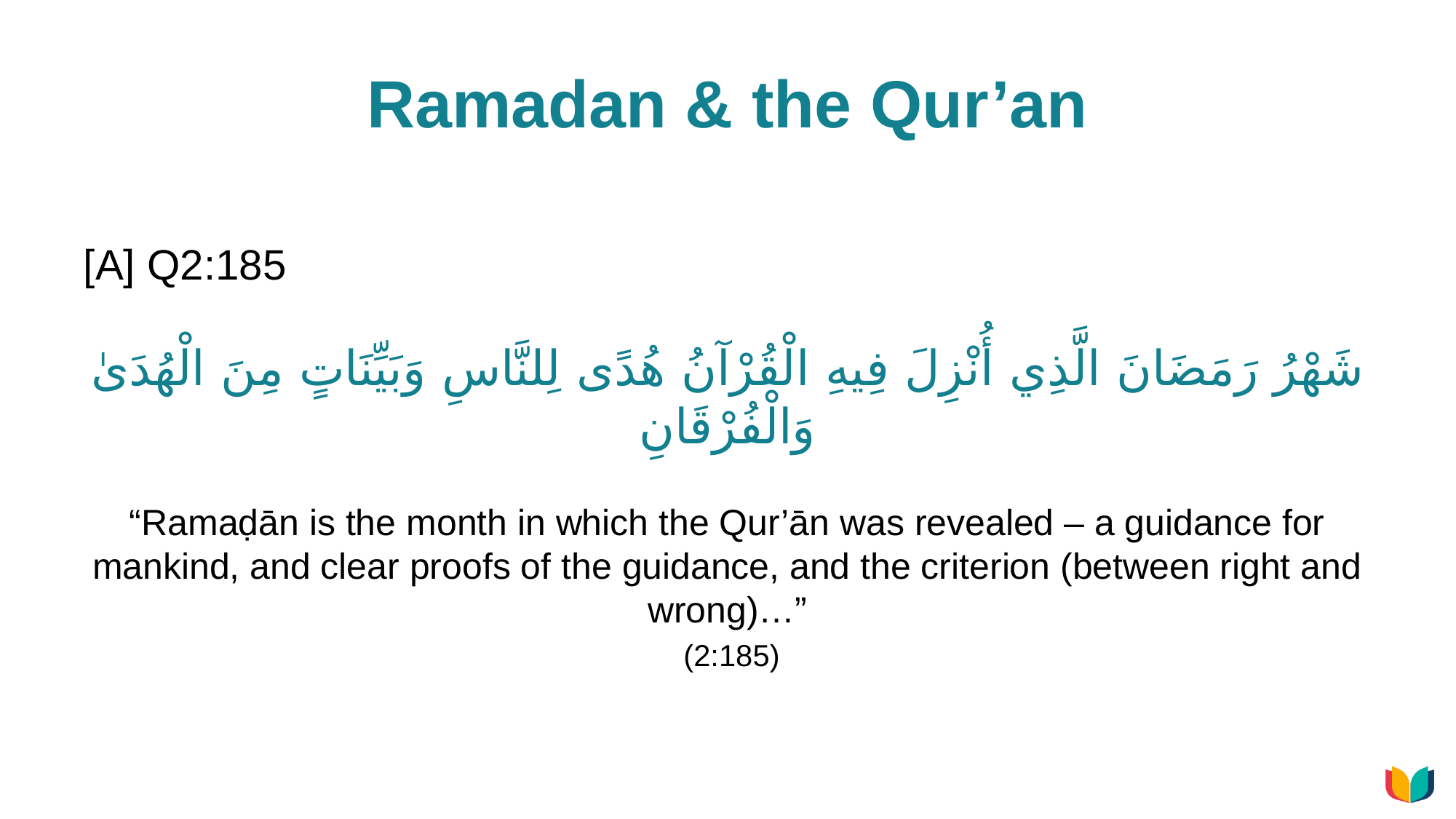

# Ramadan & the Qur’an

[A] Q2:185

شَهْرُ رَمَضَانَ الَّذِي أُنْزِلَ فِيهِ الْقُرْآنُ هُدًى لِلنَّاسِ وَبَيِّنَاتٍ مِنَ الْهُدَىٰ وَالْفُرْقَانِ

“Ramaḍān is the month in which the Qur’ān was revealed – a guidance for mankind, and clear proofs of the guidance, and the criterion (between right and wrong)…”
 (2:185)